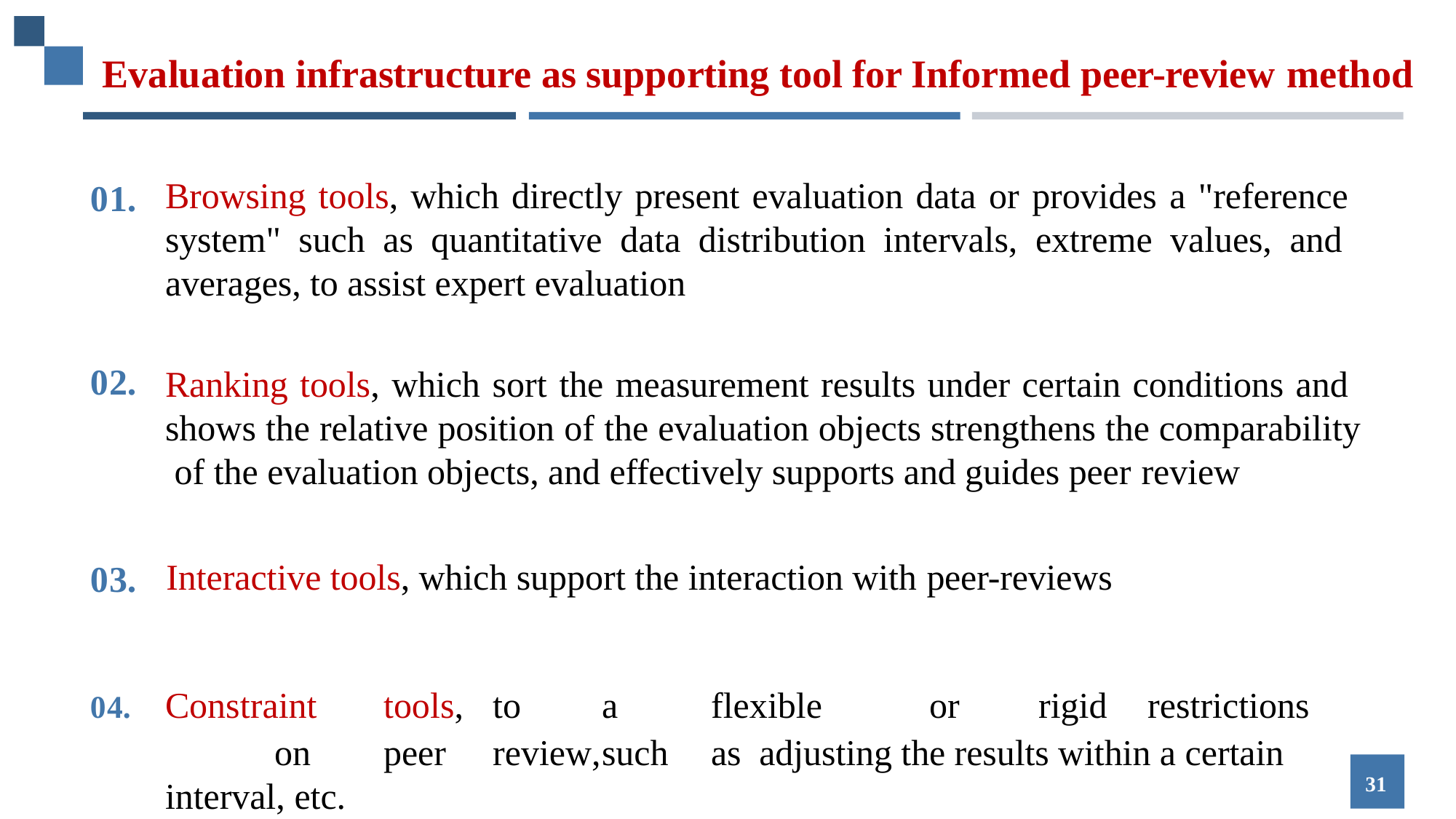

# Evaluation infrastructure as supporting tool for Informed peer-review method
Browsing tools, which directly present evaluation data or provides a "reference  system" such as quantitative data distribution intervals, extreme values, and  averages, to assist expert evaluation
01.
02.
Ranking tools, which sort the measurement results under certain conditions and  shows the relative position of the evaluation objects strengthens the comparability  of the evaluation objects, and effectively supports and guides peer review
Interactive tools, which support the interaction with peer-reviews
03.
04.	Constraint	tools,	to	a	flexible	or	rigid	restrictions	on	peer	review,	such	as  adjusting the results within a certain interval, etc.
31